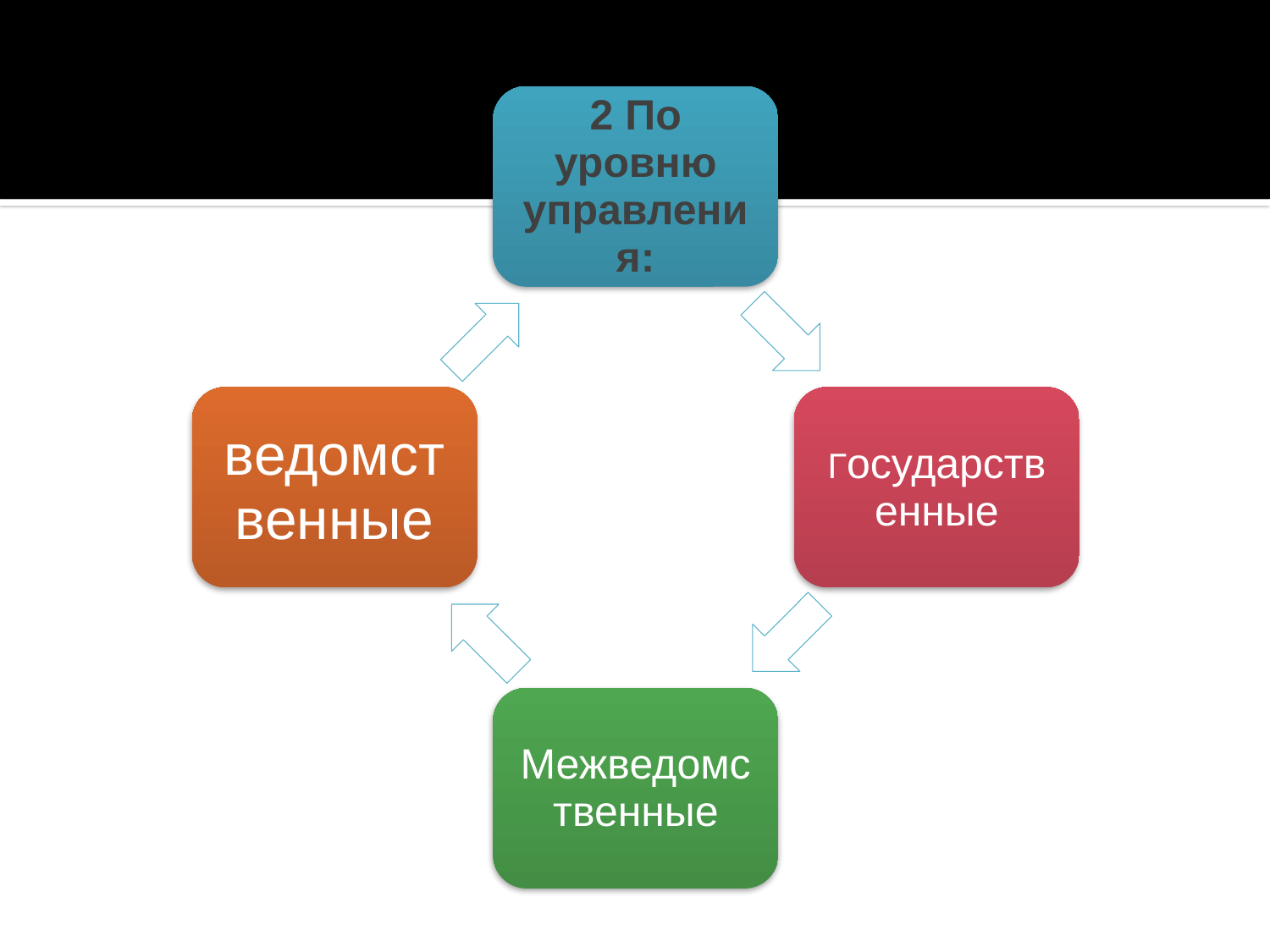

#
2 По уровню управления:
Государственные
Межведомственные
ведомственные